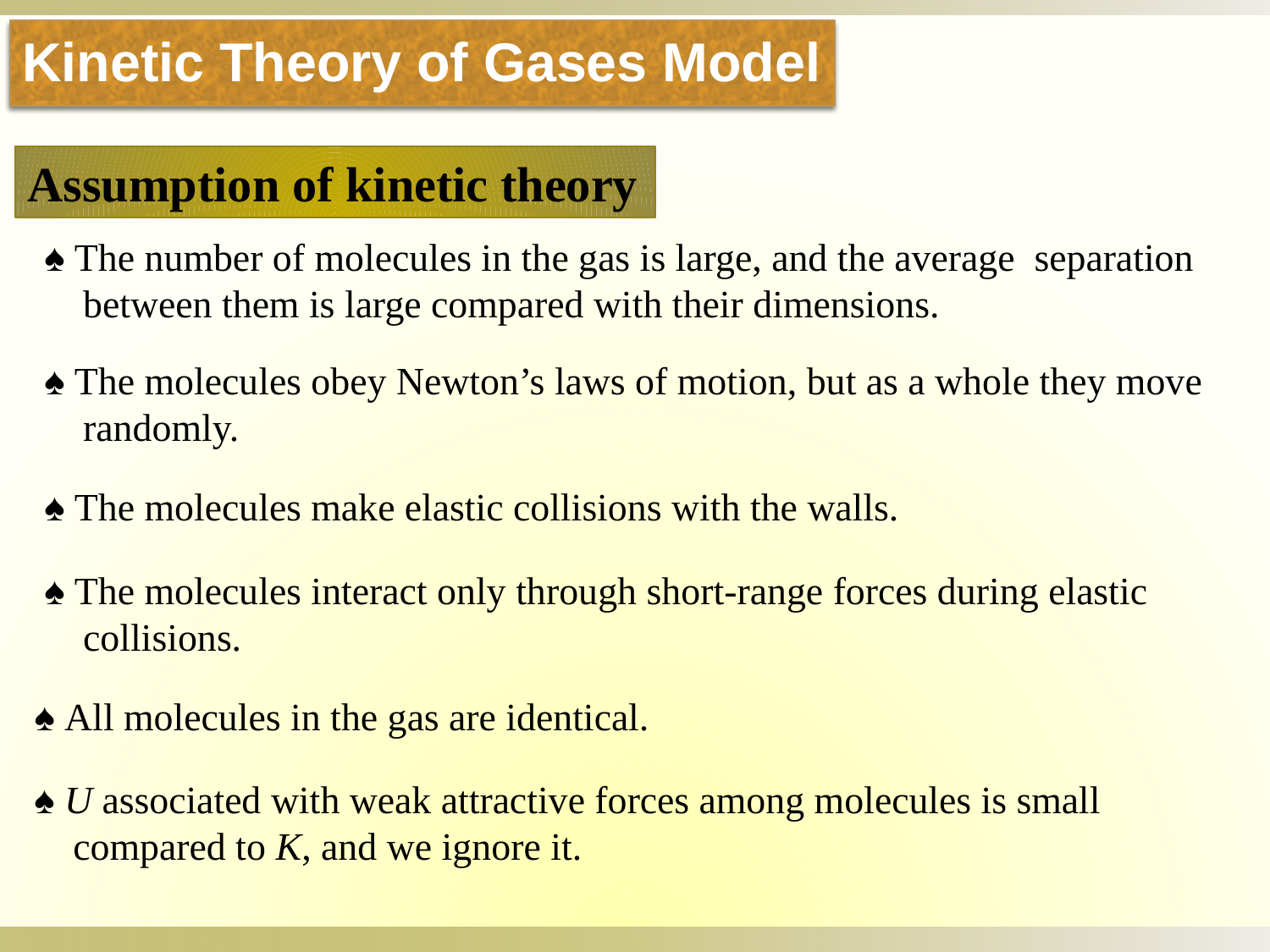

Kinetic Theory of Gases Model
Assumption of kinetic theory
♠ The number of molecules in the gas is large, and the average  separation
    between them is large compared with their dimensions.
♠ The molecules obey Newton’s laws of motion, but as a whole they move
    randomly.
♠ The molecules make elastic collisions with the walls.
♠ The molecules interact only through short-range forces during elastic
    collisions.
♠ All molecules in the gas are identical.
♠ U associated with weak attractive forces among molecules is small
    compared to K, and we ignore it.